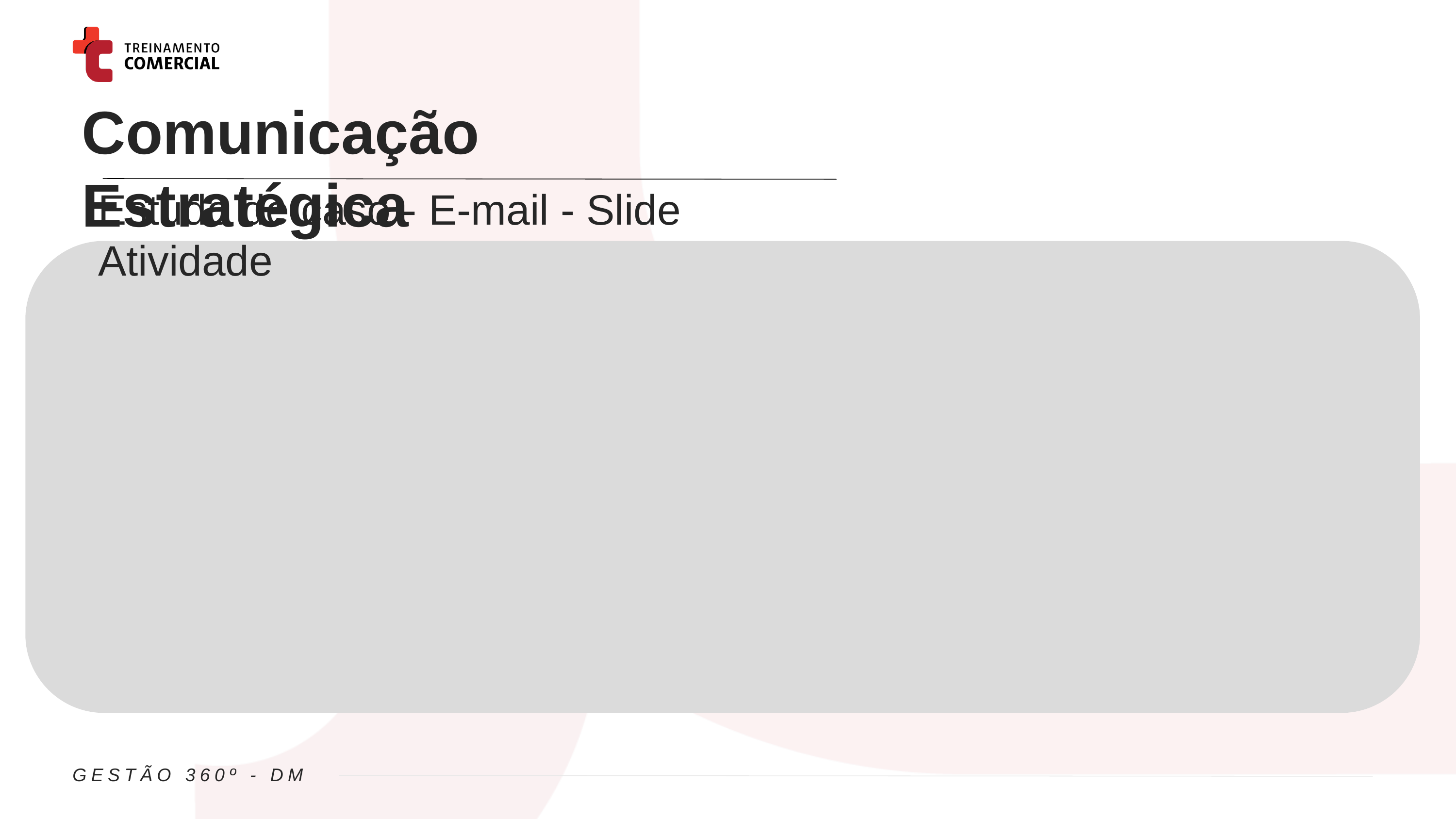

Comunicação  Estratégica

Estudo de caso - E-mail - Slide Atividade

GESTÃO 360º - DM